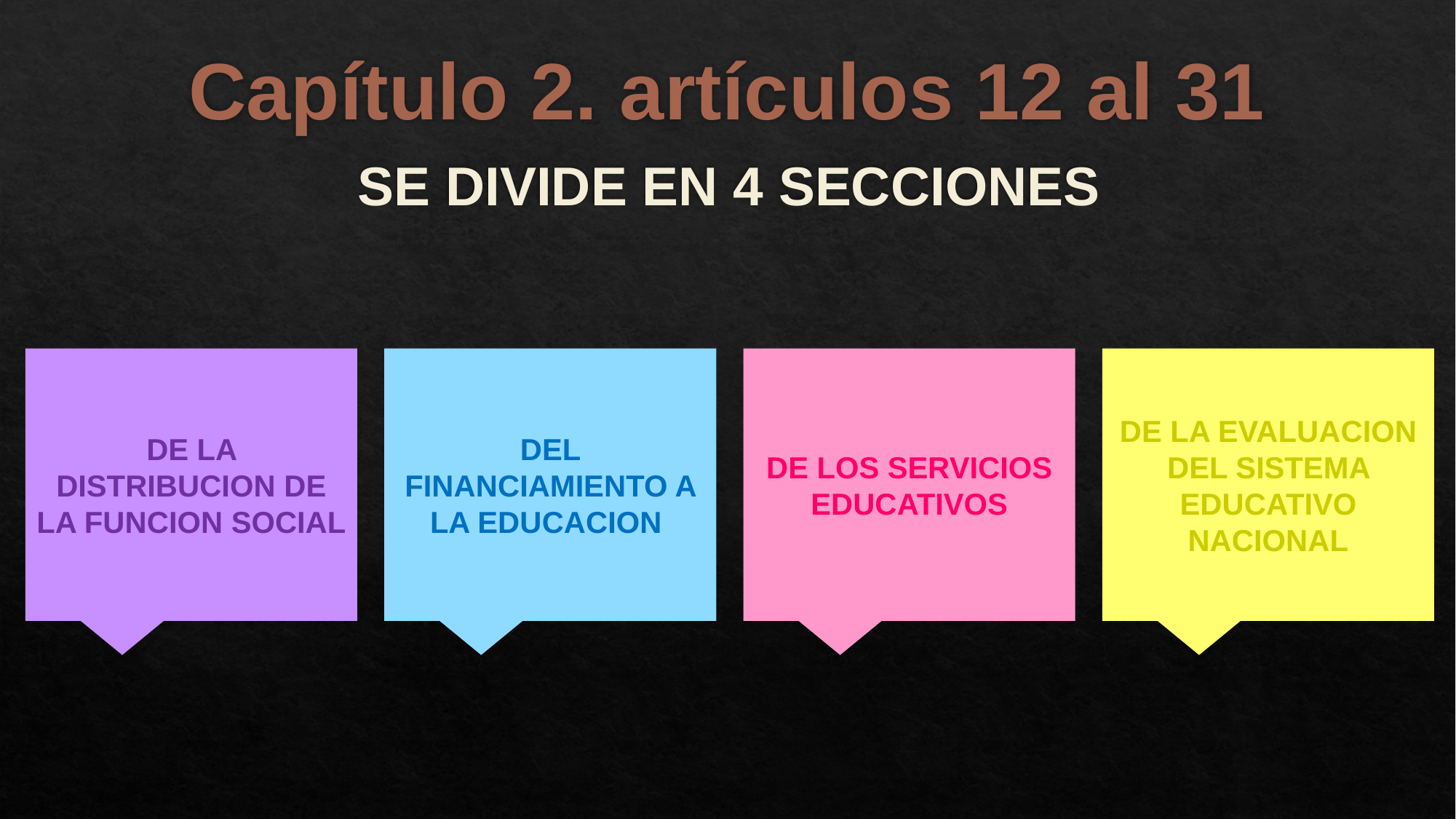

# Capítulo 2. artículos 12 al 31
SE DIVIDE EN 4 SECCIONES
DE LA DISTRIBUCION DE LA FUNCION SOCIAL
DEL FINANCIAMIENTO A LA EDUCACION
DE LOS SERVICIOS EDUCATIVOS
DE LA EVALUACION DEL SISTEMA EDUCATIVO NACIONAL